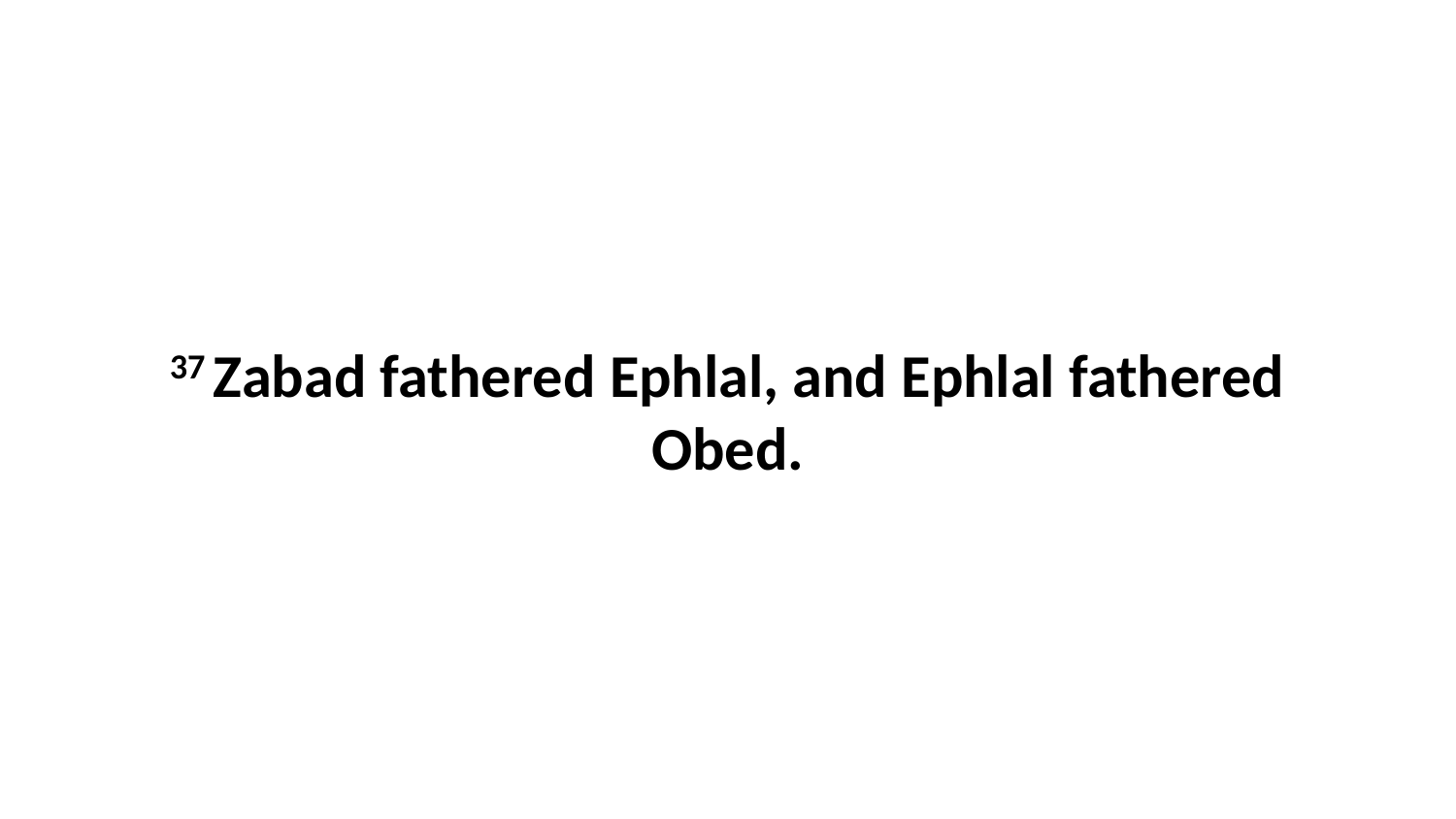

37 Zabad fathered Ephlal, and Ephlal fathered Obed.